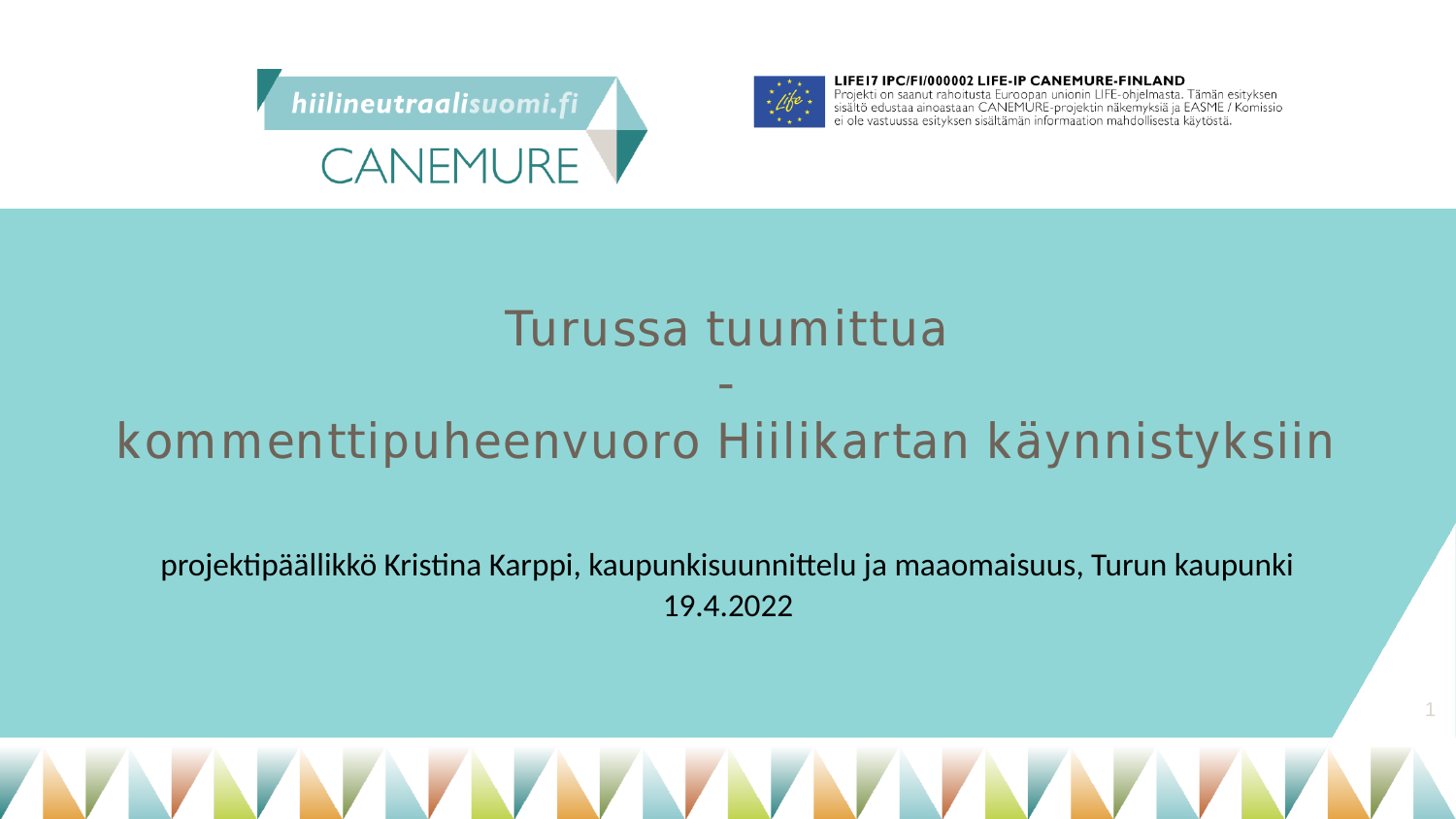

# Turussa tuumittua - kommenttipuheenvuoro Hiilikartan käynnistyksiin
projektipäällikkö Kristina Karppi, kaupunkisuunnittelu ja maaomaisuus, Turun kaupunki
19.4.2022
1